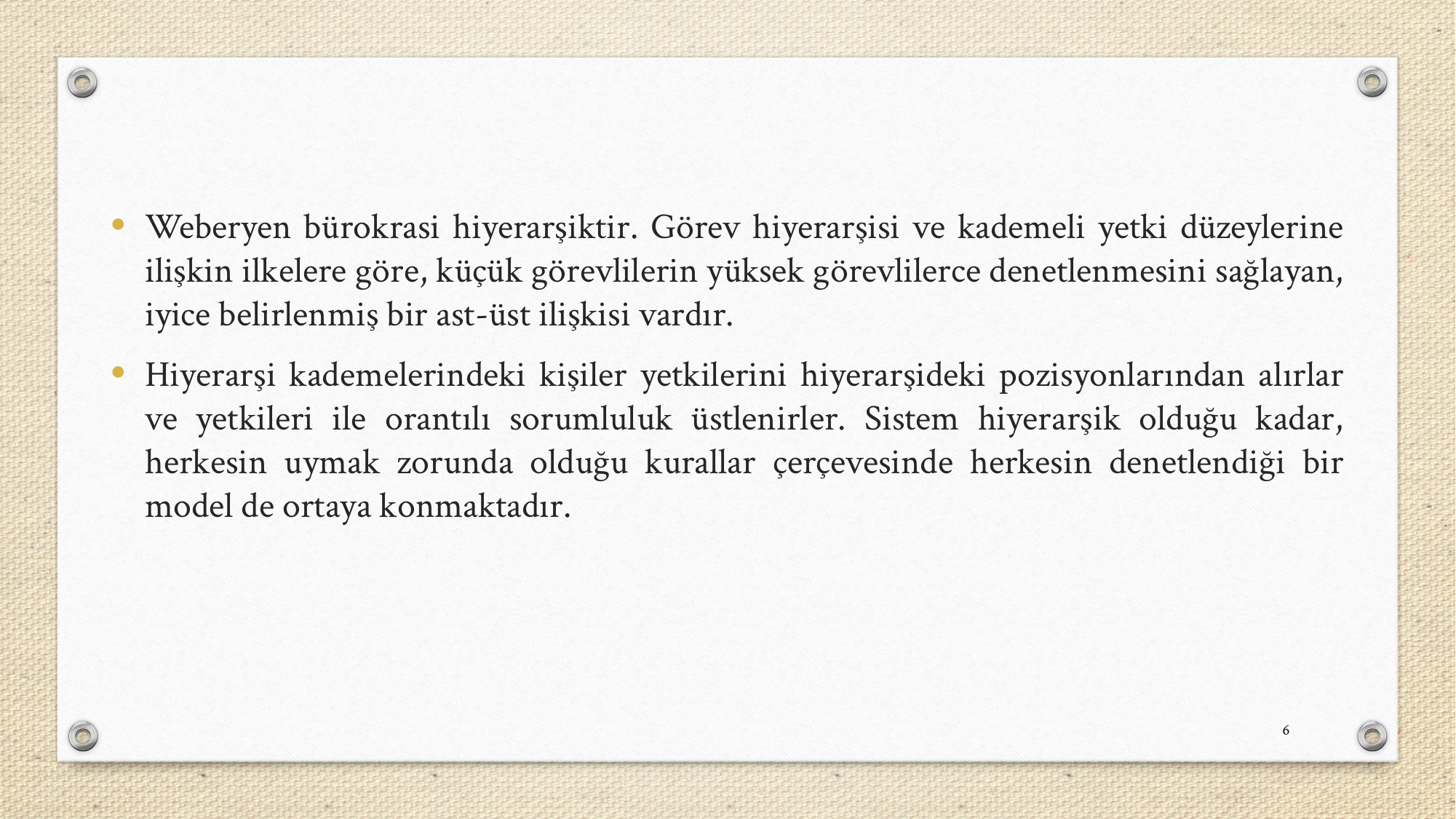

Weberyen bürokrasi hiyerarşiktir. Görev hiyerarşisi ve kademeli yetki düzeylerine ilişkin ilkelere göre, küçük görevlilerin yüksek görevlilerce denetlenmesini sağlayan, iyice belirlenmiş bir ast-üst ilişkisi vardır.
Hiyerarşi kademelerindeki kişiler yetkilerini hiyerarşideki pozisyonlarından alırlar ve yetkileri ile orantılı sorumluluk üstlenirler. Sistem hiyerarşik olduğu kadar, herkesin uymak zorunda olduğu kurallar çerçevesinde herkesin denetlendiği bir model de ortaya konmaktadır.
6